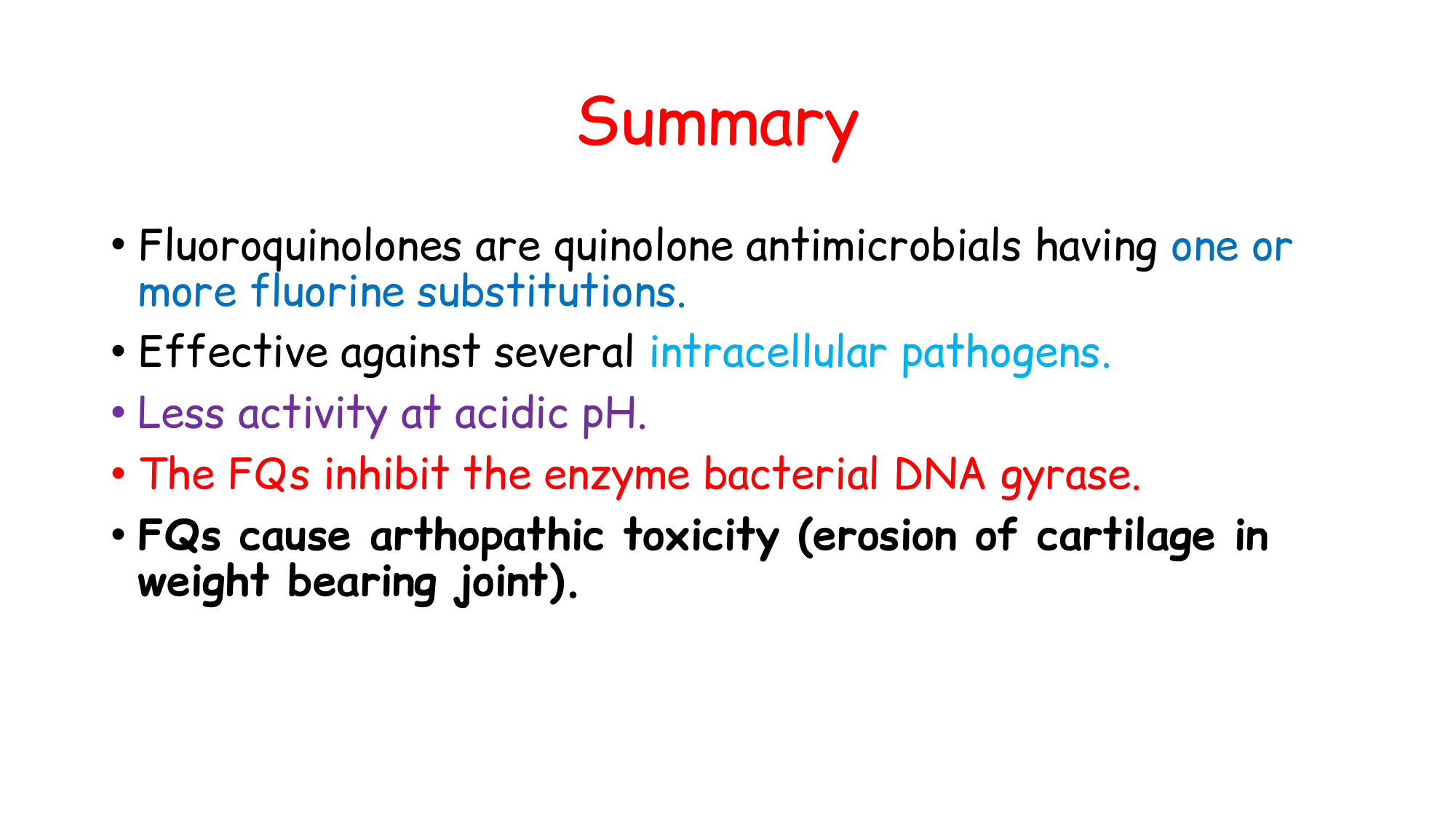

# Summary
Fluoroquinolones are quinolone antimicrobials having one or more fluorine substitutions.
Effective against several intracellular pathogens.
Less activity at acidic pH.
The FQs inhibit the enzyme bacterial DNA gyrase.
FQs cause arthopathic toxicity (erosion of cartilage in weight bearing joint).